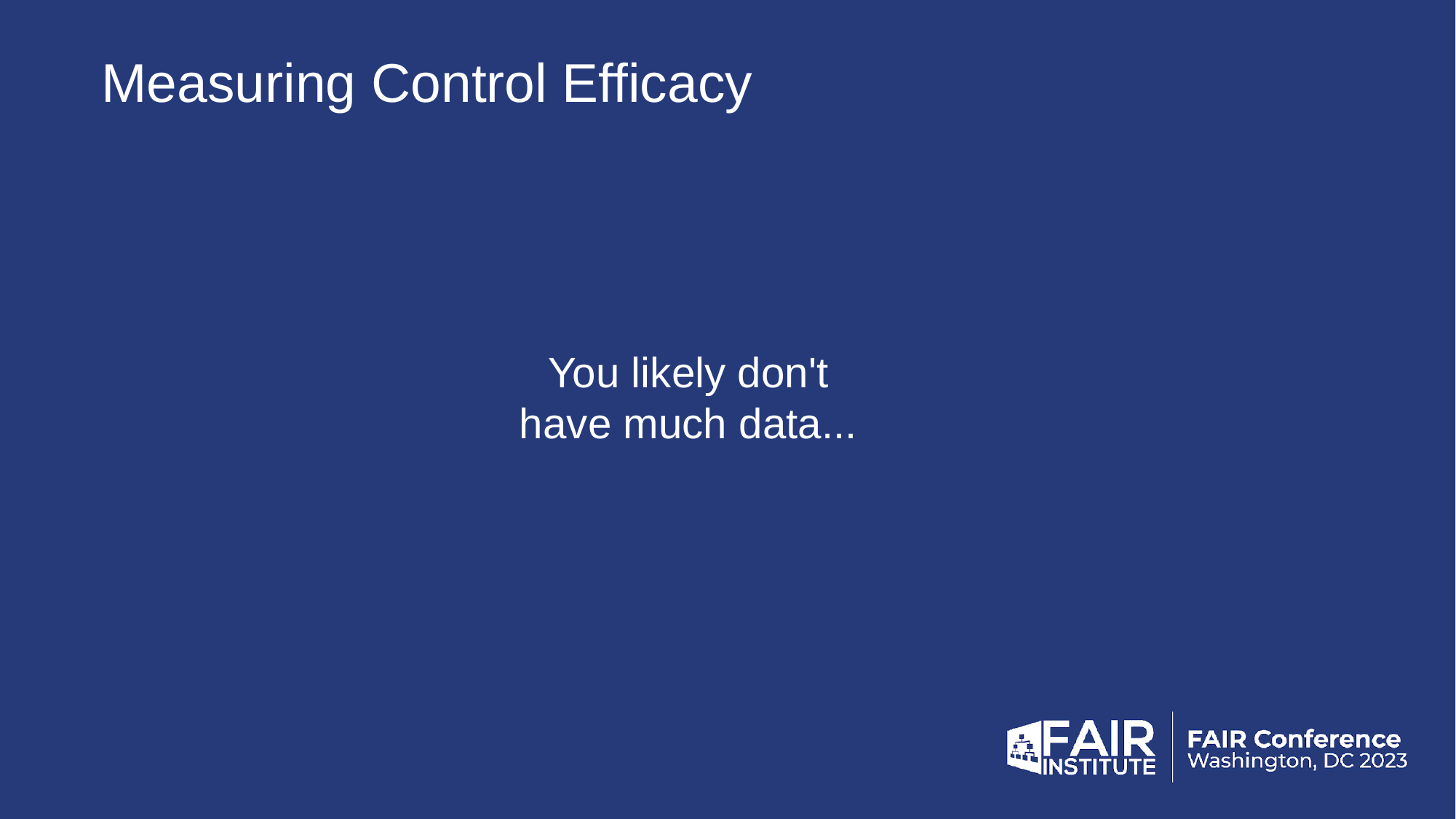

# Measuring Control Efficacy
You likely don't have much data...